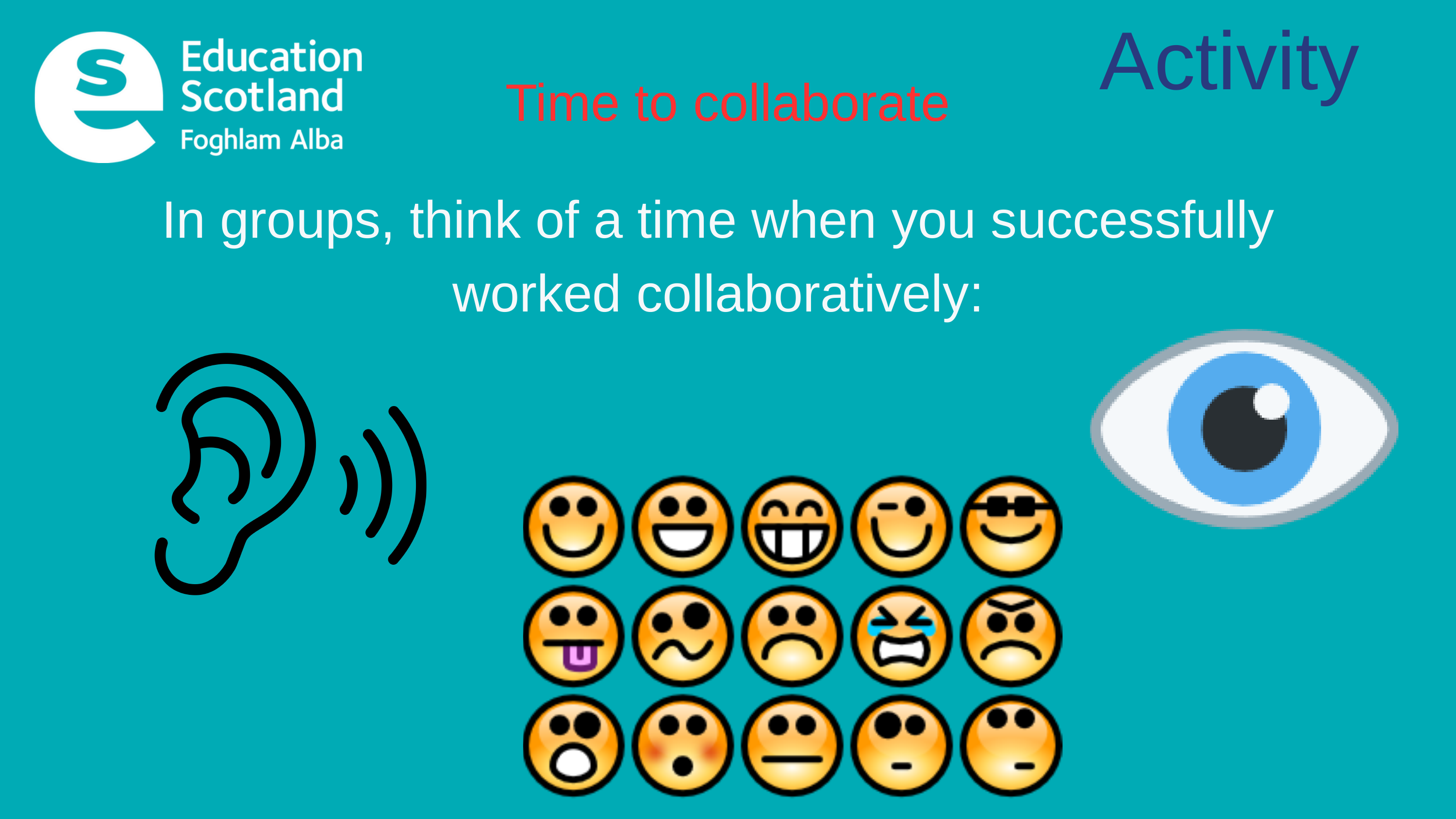

Activity
Time to collaborate
In groups, think of a time when you successfully worked collaboratively: